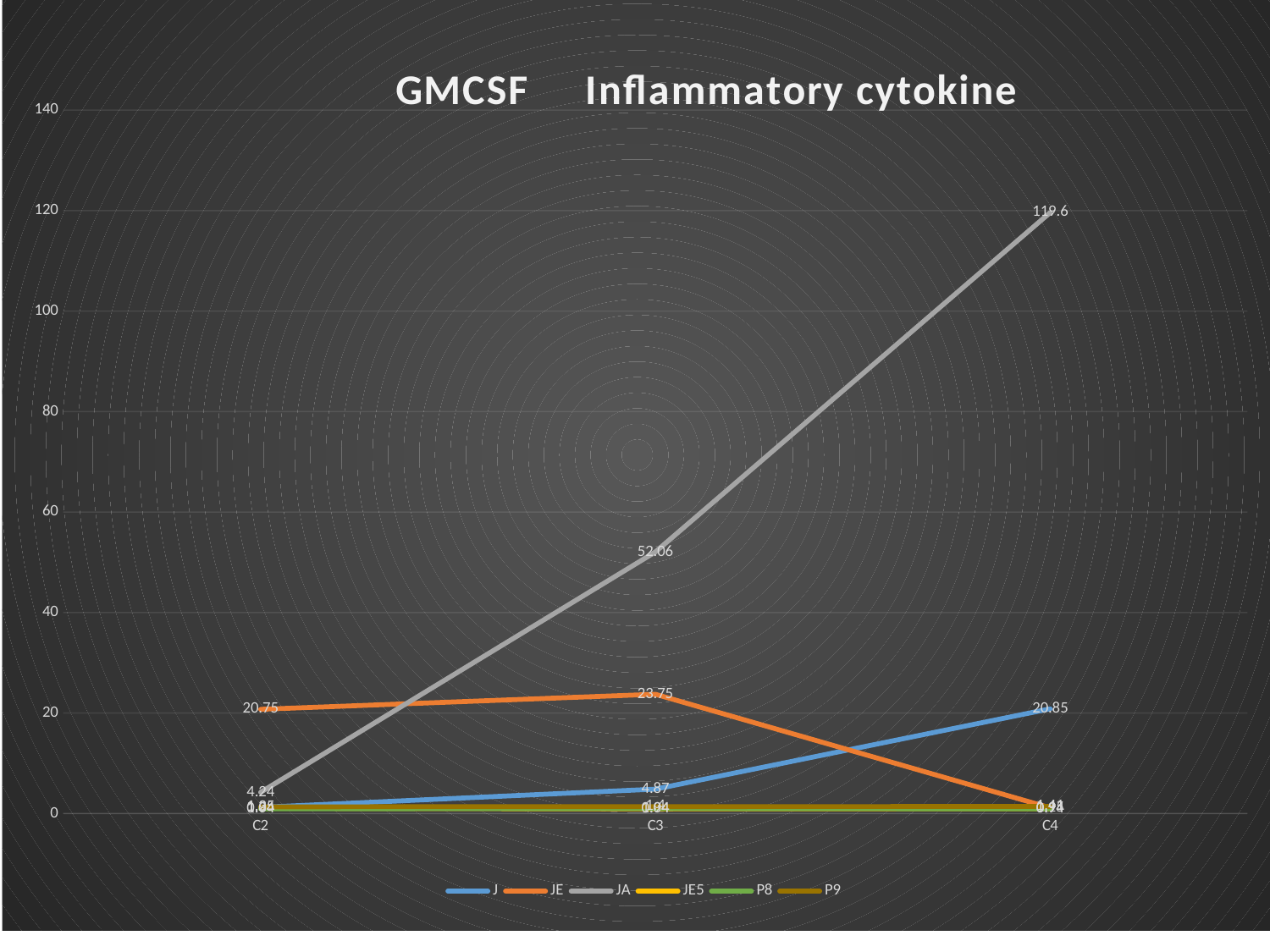

### Chart: GMCSF     Inflammatory cytokine

| Category | J | JE | JA | JE5 | P8 | P9 |
|---|---|---|---|---|---|---|
| C2 | 1.25 | 20.75 | 4.24 | 1.04 | 0.94 | 1.35 |
| C3 | 4.87 | 23.75 | 52.06 | 0.94 | 1.04 | 1.4 |
| C4 | 20.85 | 1.15 | 119.6 | 0.94 | 0.94 | 1.41 |